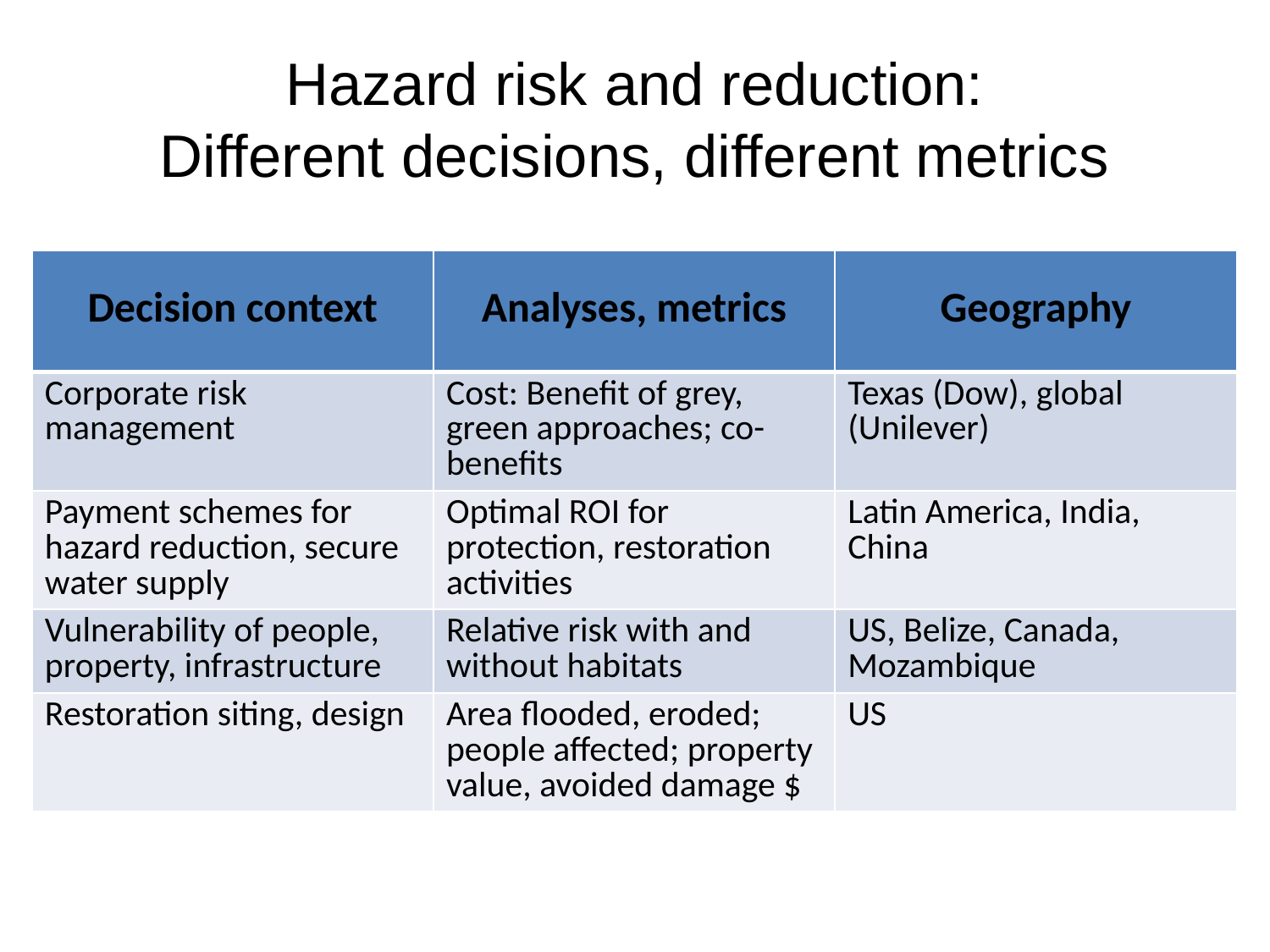

# Hazard risk and reduction: Different decisions, different metrics
| Decision context | Analyses, metrics | Geography |
| --- | --- | --- |
| Corporate risk management | Cost: Benefit of grey, green approaches; co-benefits | Texas (Dow), global (Unilever) |
| Payment schemes for hazard reduction, secure water supply | Optimal ROI for protection, restoration activities | Latin America, India, China |
| Vulnerability of people, property, infrastructure | Relative risk with and without habitats | US, Belize, Canada, Mozambique |
| Restoration siting, design | Area flooded, eroded; people affected; property value, avoided damage $ | US |